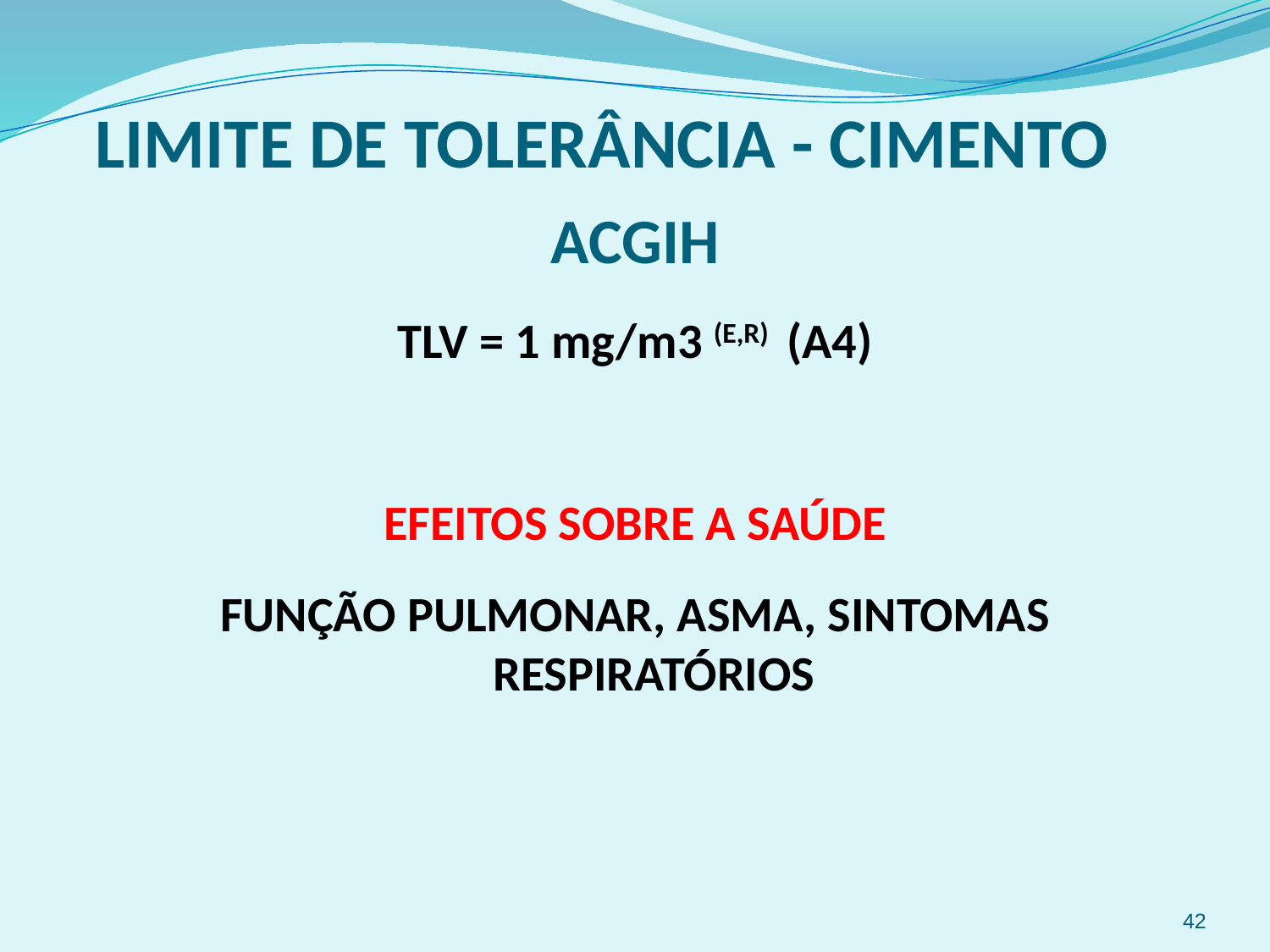

LIMITE DE TOLERÂNCIA - CIMENTO
ACGIH
TLV = 1 mg/m3 (E,R)  (A4)

EFEITOS SOBRE A SAÚDE
FUNÇÃO PULMONAR, ASMA, SINTOMAS RESPIRATÓRIOS
42